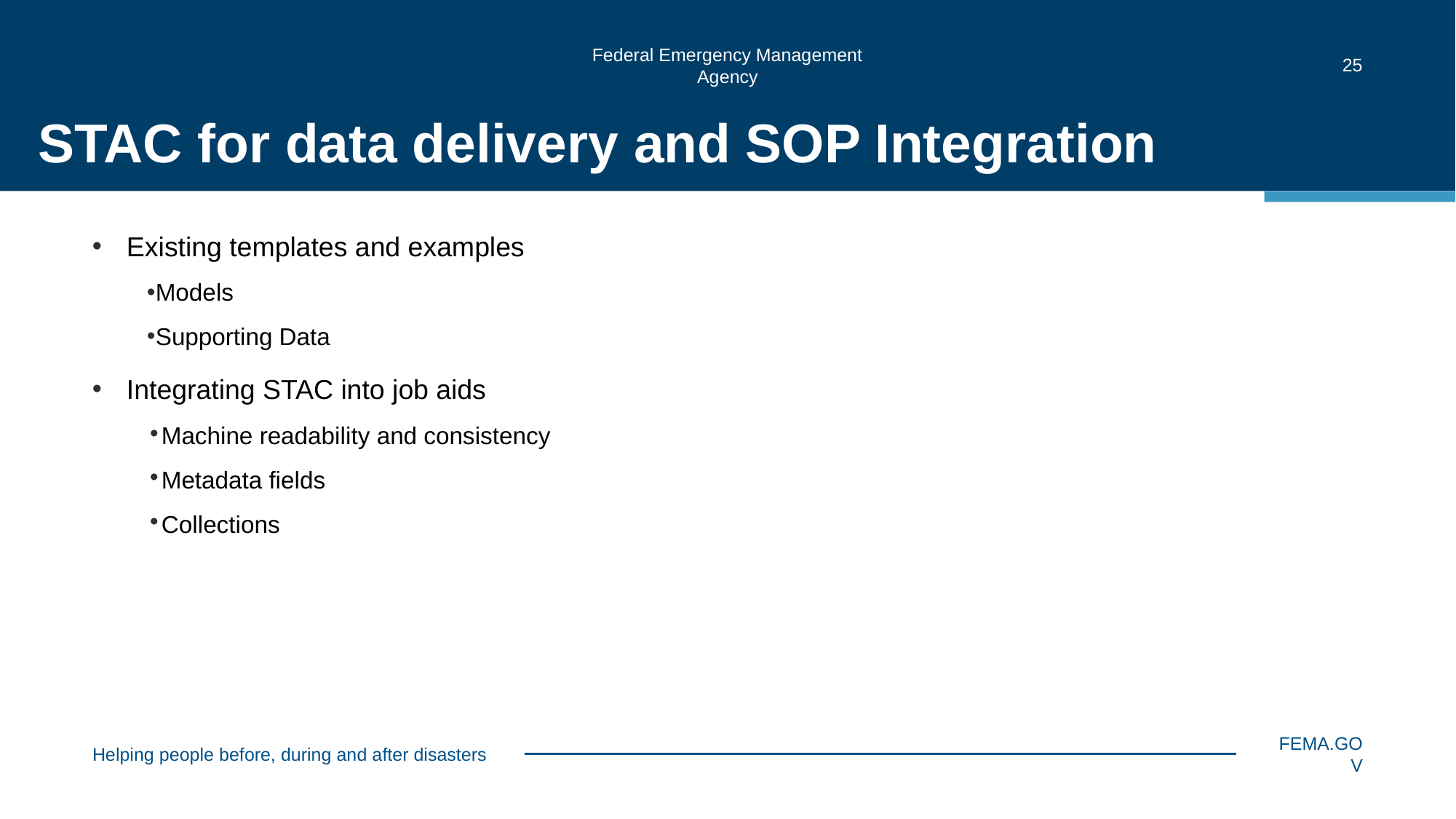

25
# STAC for data delivery and SOP Integration
Existing templates and examples
Models
Supporting Data
Integrating STAC into job aids
Machine readability and consistency
Metadata fields
Collections